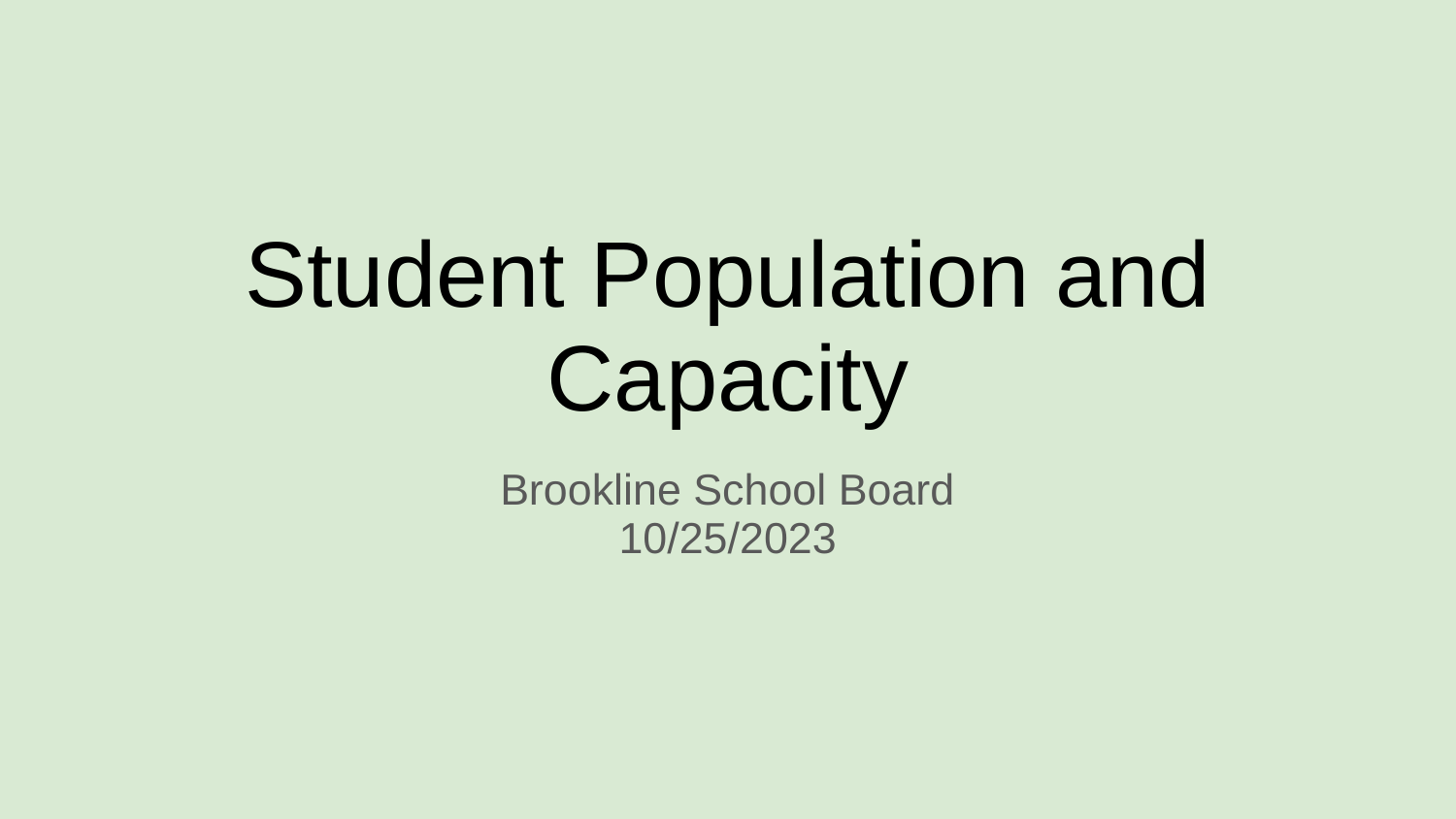

# Student Population and Capacity
Brookline School Board
10/25/2023